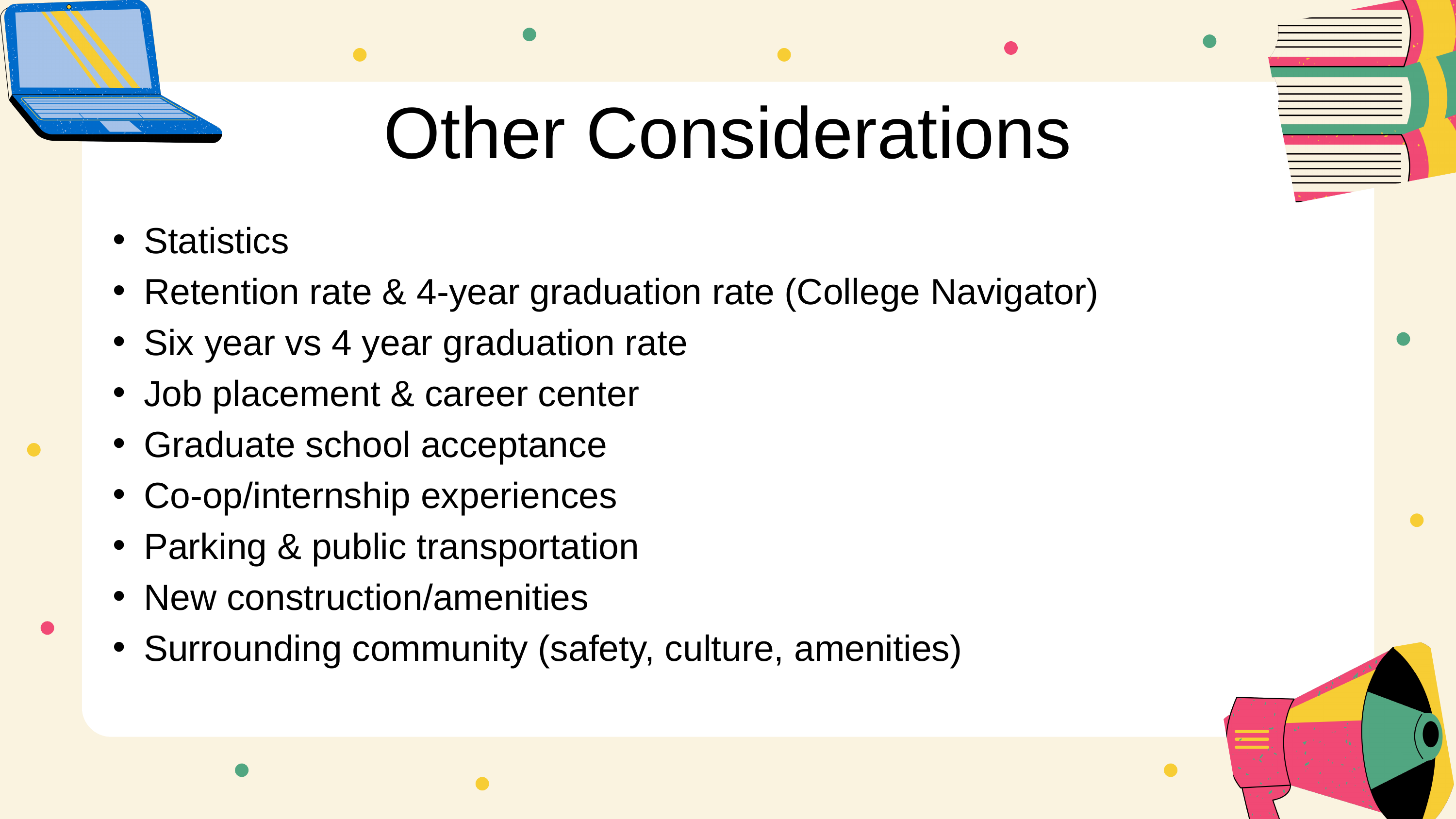

Other Considerations

Statistics​
Retention rate & 4-year graduation rate (College Navigator)​
Six year vs 4 year graduation rate​
Job placement & career center​
Graduate school acceptance​
Co-op/internship experiences​
Parking & public transportation​
New construction/amenities​
Surrounding community (safety, culture, amenities)